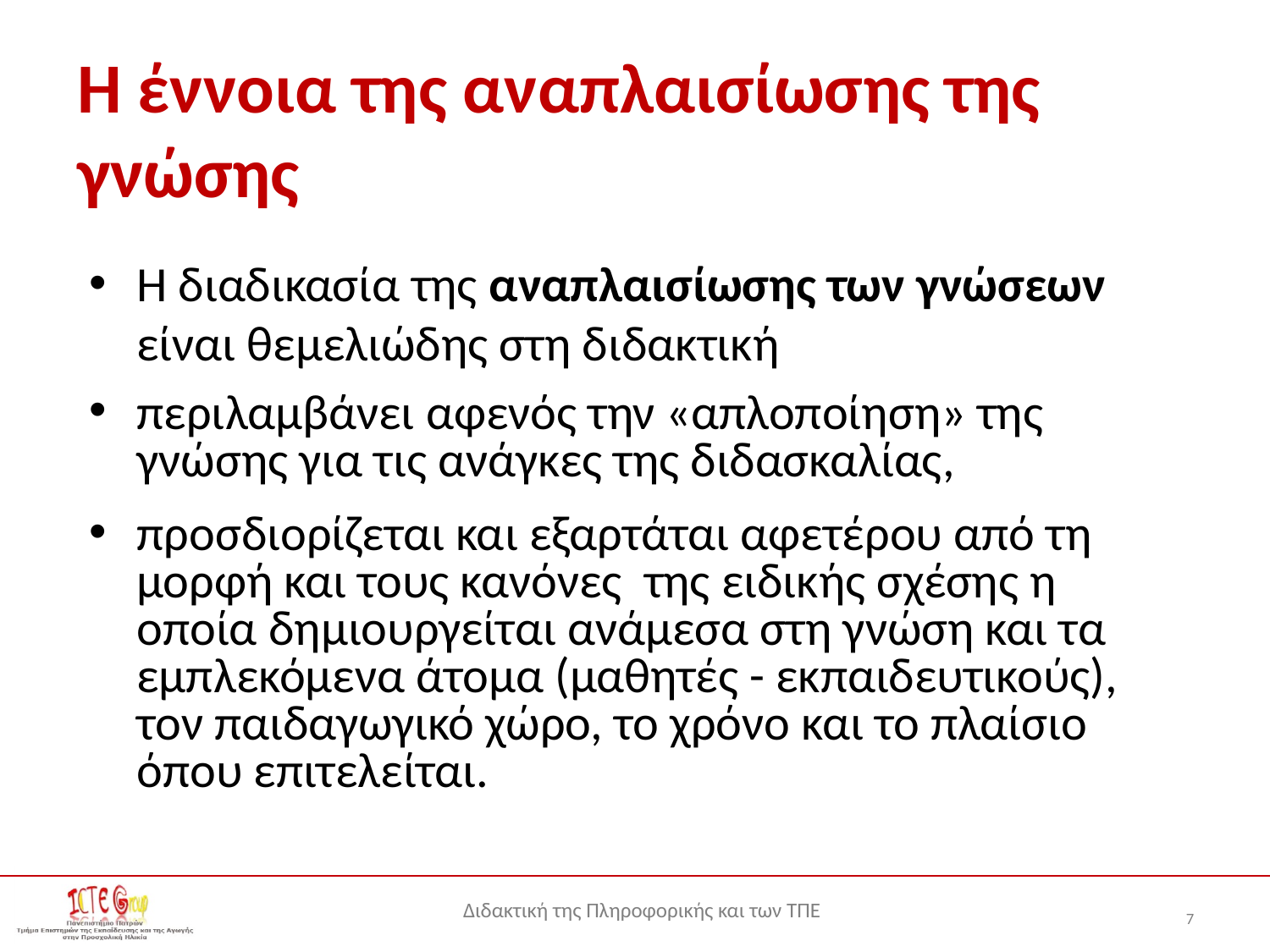

# Η έννοια της αναπλαισίωσης της γνώσης
Η διαδικασία της αναπλαισίωσης των γνώσεων είναι θεμελιώδης στη διδακτική
περιλαμβάνει αφενός την «απλοποίηση» της γνώσης για τις ανάγκες της διδασκαλίας,
προσδιορίζεται και εξαρτάται αφετέρου από τη μορφή και τους κανόνες  της ειδικής σχέσης η οποία δημιουργείται ανάμεσα στη γνώση και τα εμπλεκόμενα άτομα (μαθητές - εκπαιδευτικούς), τον παιδαγωγικό χώρο, το χρόνο και το πλαίσιο όπου επιτελείται.